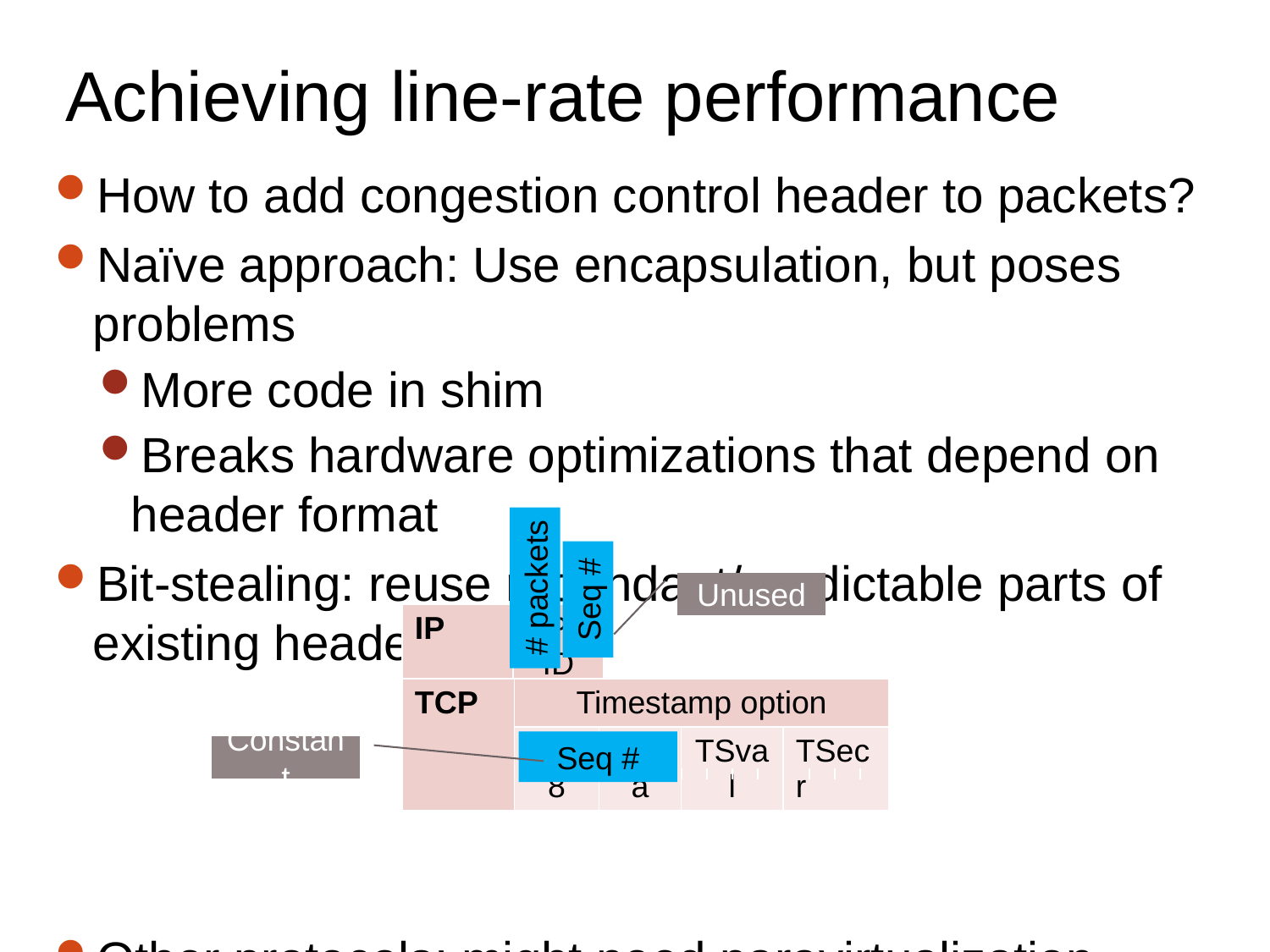

# Achieving line-rate performance
How to add congestion control header to packets?
Naïve approach: Use encapsulation, but poses problems
More code in shim
Breaks hardware optimizations that depend on header format
Bit-stealing: reuse redundant/predictable parts of existing headers

Other protocols: might need paravirtualization.
# packets
Seq #
Unused
| IP | IP-ID |
| --- | --- |
| TCP | Timestamp option |  |  |  |
| --- | --- | --- | --- | --- |
|  | 0x08 | 0x0a | TSval | TSecr |
Seq #
Constant